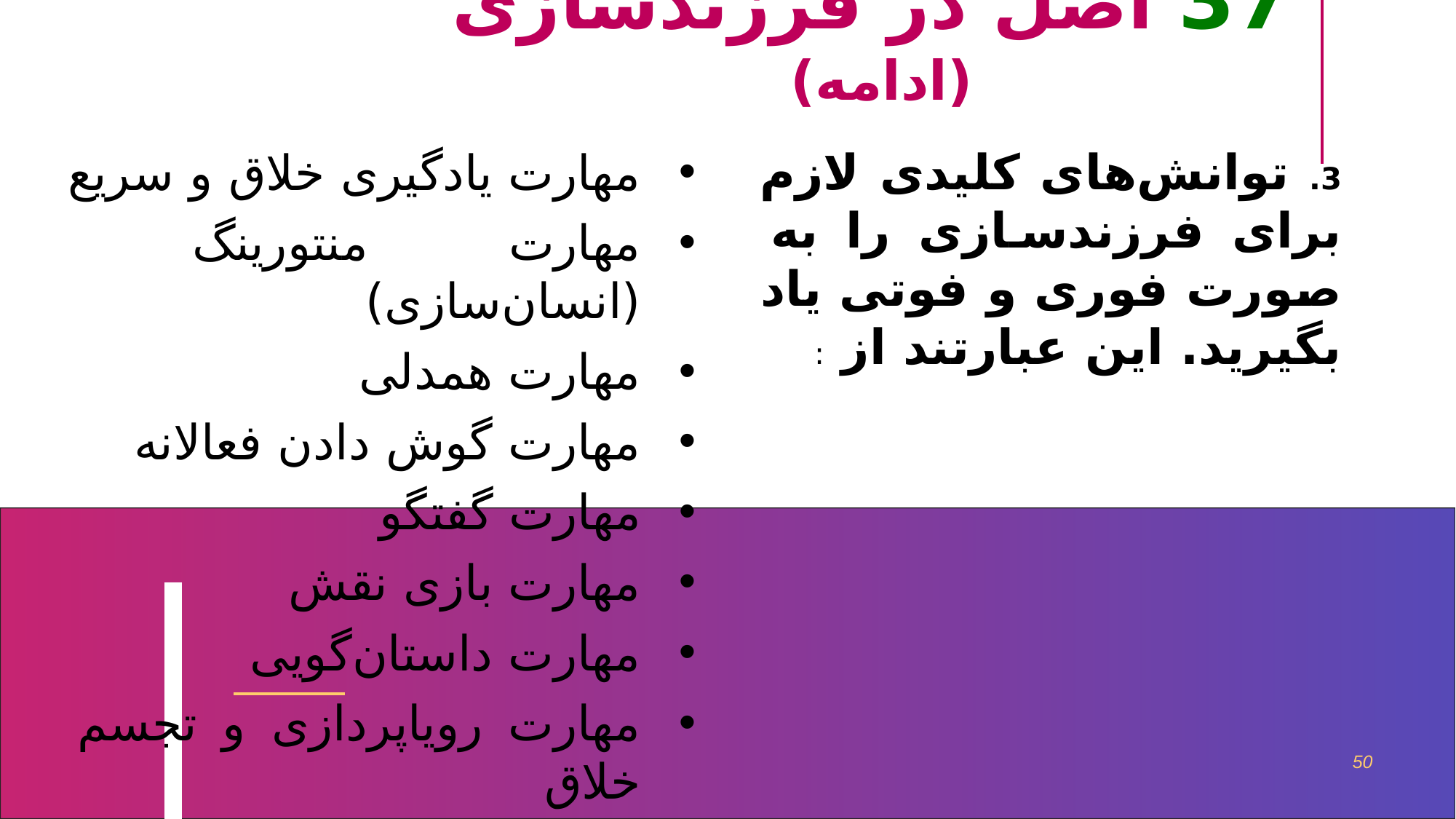

37 اصل در فرزندسازی (ادامه)
3. توانش‌های کلیدی لازم برای فرزندسازی را به صورت فوری و فوتی یاد بگیرید. این عبارتند از :

مهارت یادگیری خلاق و سریع
مهارت منتورینگ (انسان‌سازی)
مهارت همدلی
مهارت گوش دادن فعالانه
مهارت گفتگو
مهارت بازی نقش
مهارت داستان‌گویی
مهارت رویاپردازی و تجسم خلاق
مهارت فیدبک‌دهی به بچه‌ها
50